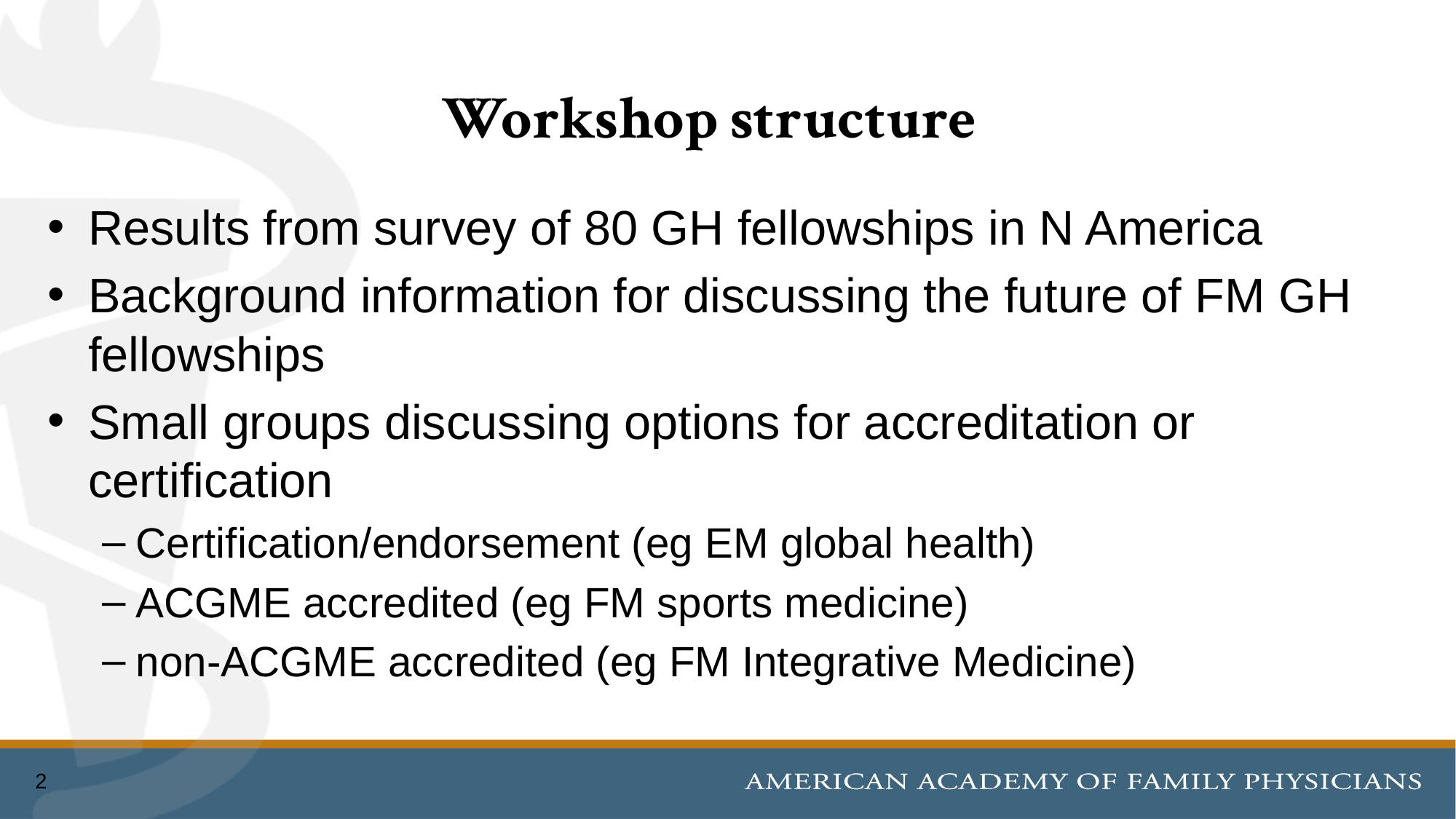

# Workshop structure
Results from survey of 80 GH fellowships in N America
Background information for discussing the future of FM GH fellowships
Small groups discussing options for accreditation or certification
Certification/endorsement (eg EM global health)
ACGME accredited (eg FM sports medicine)
non-ACGME accredited (eg FM Integrative Medicine)
2